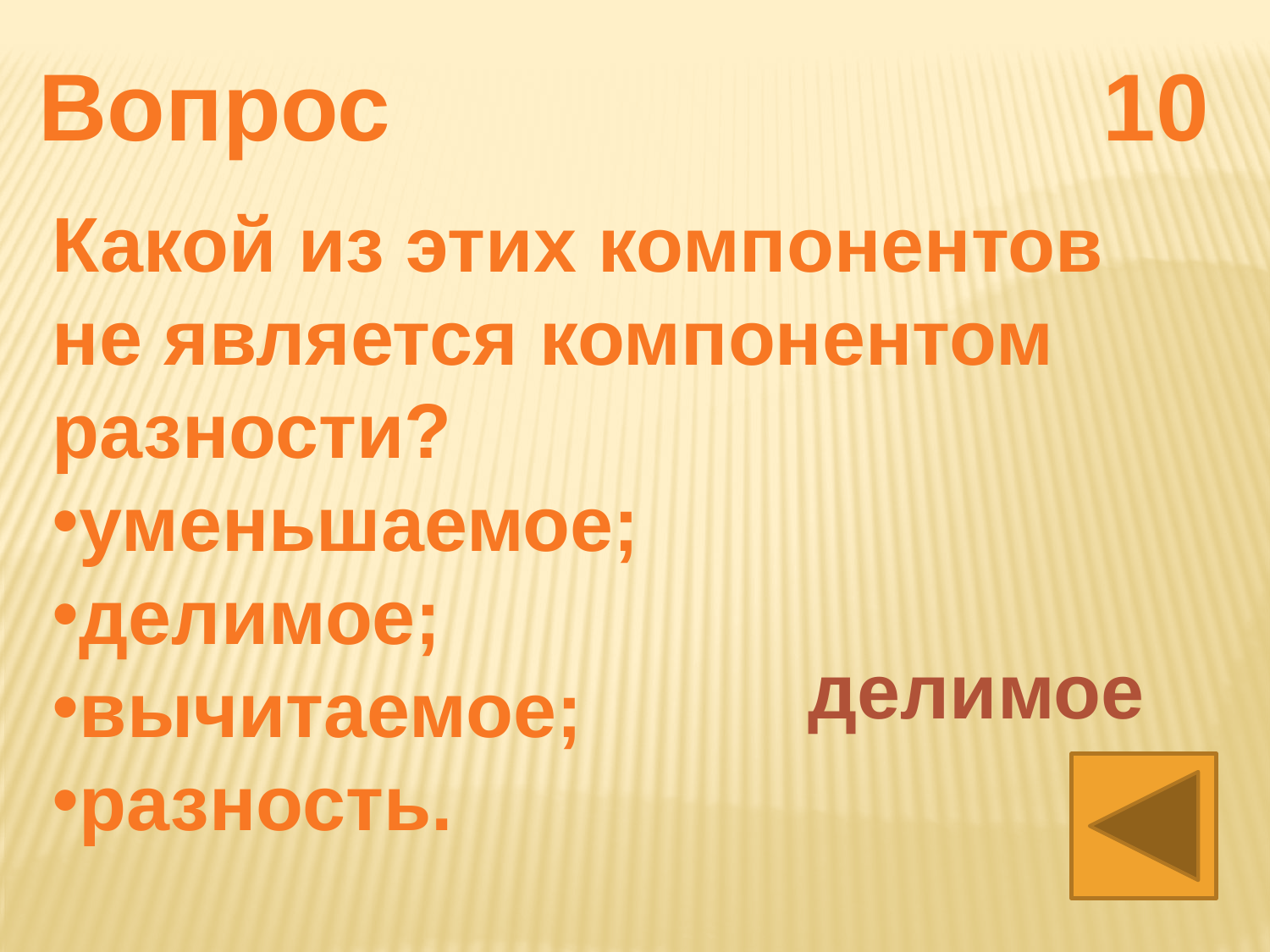

Вопрос                           10
Какой из этих компонентов не является компонентом разности?
уменьшаемое;
делимое;
вычитаемое;
разность.
делимое